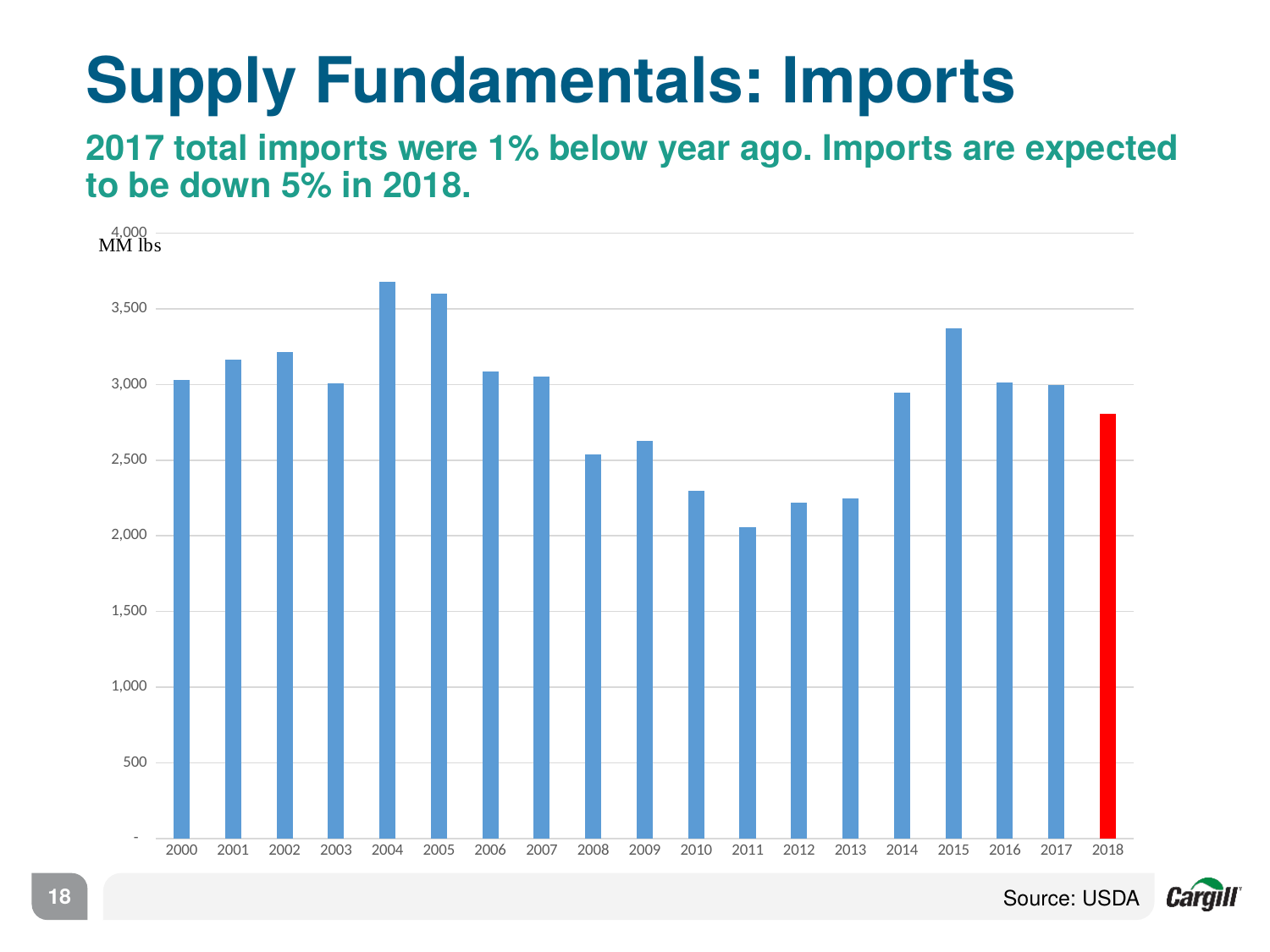

# Supply Fundamentals: Imports
2017 total imports were 1% below year ago. Imports are expected to be down 5% in 2018.

### Chart

| Category |  |
|---|---|
| 2000 | 3032.3733475800004 |
| 2001 | 3163.3559188900003 |
| 2002 | 3217.59890678 |
| 2003 | 3005.9102969599994 |
| 2004 | 3679.23230391 |
| 2005 | 3598.50898778 |
| 2006 | 3084.66648421 |
| 2007 | 3052.1639687699994 |
| 2008 | 2538.1464866799997 |
| 2009 | 2626.15654055 |
| 2010 | 2297.9231897600002 |
| 2011 | 2056.5254678200004 |
| 2012 | 2219.78350268 |
| 2013 | 2249.67663379 |
| 2014 | 2946.8825709099997 |
| 2015 | 3370.7871180300003 |
| 2016 | 3014.6364038 |
| 2017 | 2994.38179919 |
| 2018 | 2807.0 |
18
Source: USDA